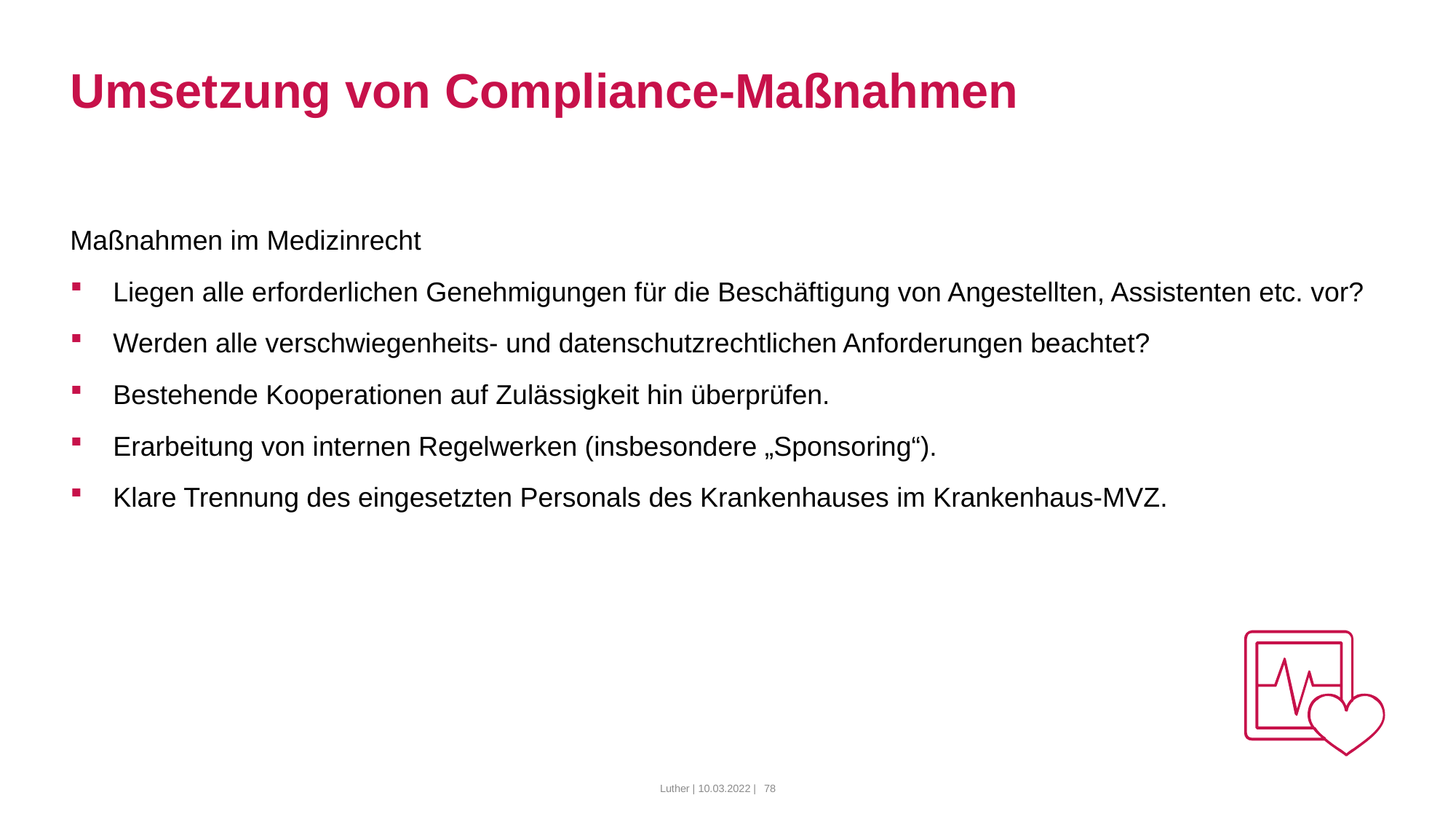

# Umsetzung von Compliance-Maßnahmen
Maßnahmen im Medizinrecht
Liegen alle erforderlichen Genehmigungen für die Beschäftigung von Angestellten, Assistenten etc. vor?
Werden alle verschwiegenheits- und datenschutzrechtlichen Anforderungen beachtet?
Bestehende Kooperationen auf Zulässigkeit hin überprüfen.
Erarbeitung von internen Regelwerken (insbesondere „Sponsoring“).
Klare Trennung des eingesetzten Personals des Krankenhauses im Krankenhaus-MVZ.

Luther | 10.03.2022 |
78